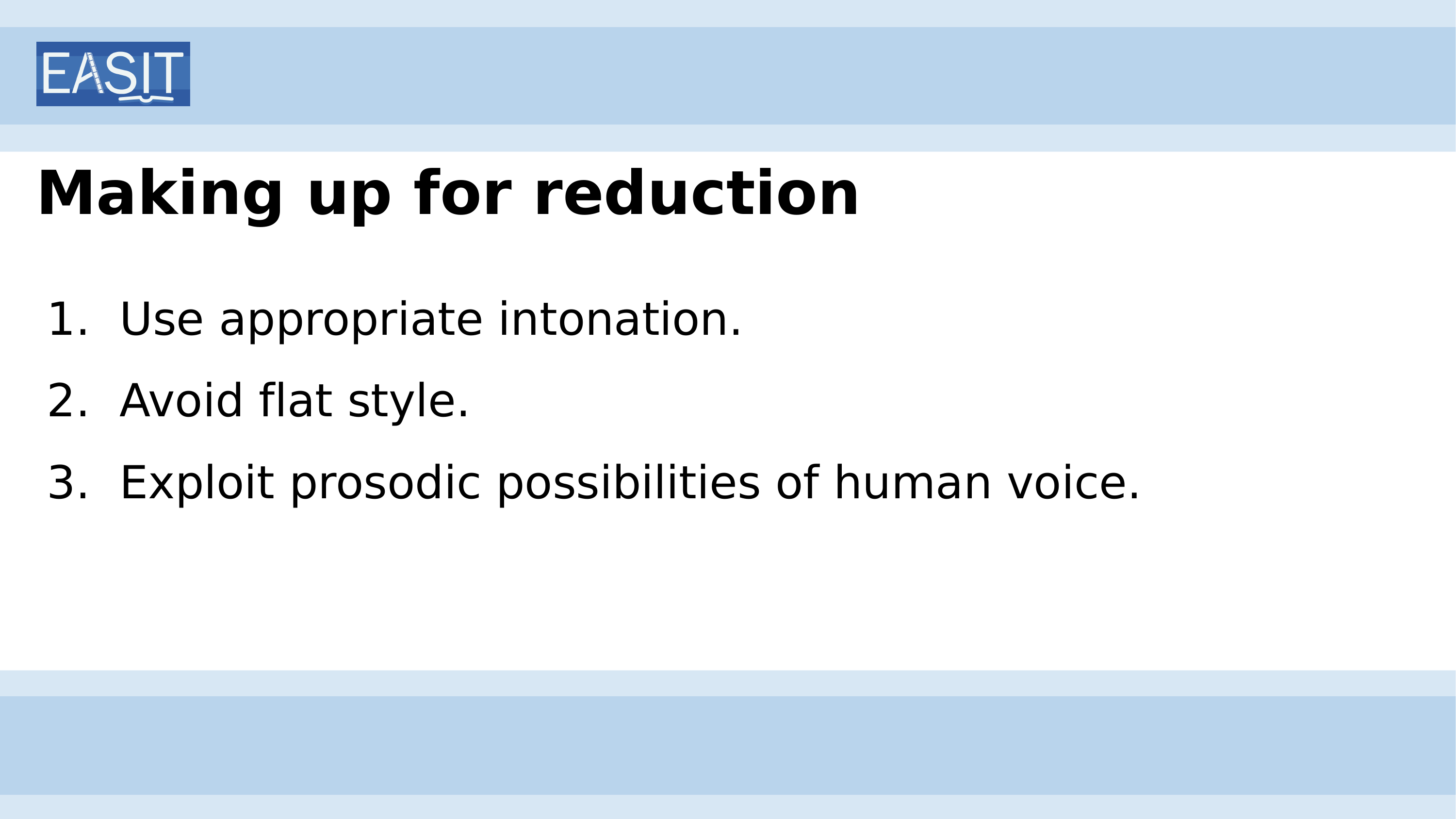

# Making up for reduction
Use appropriate intonation.
Avoid flat style.
Exploit prosodic possibilities of human voice.